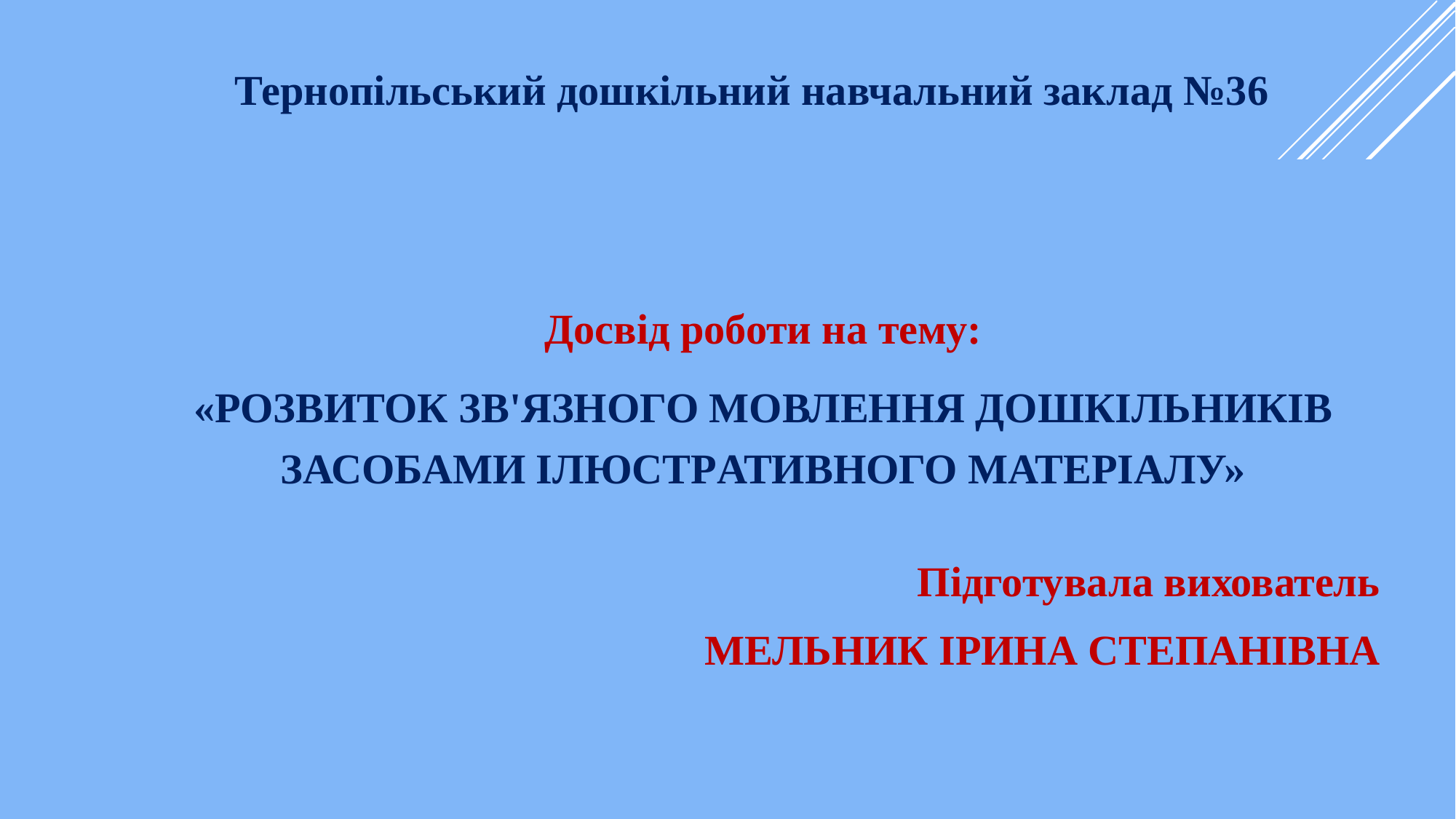

# Тернопільський дошкільний навчальний заклад №36

Досвід роботи на тему:
«РОЗВИТОК ЗВ'ЯЗНОГО МОВЛЕННЯ ДОШКІЛЬНИКІВ ЗАСОБАМИ ІЛЮСТРАТИВНОГО МАТЕРІАЛУ»

Підготувала вихователь
МЕЛЬНИК ІРИНА СТЕПАНІВНА